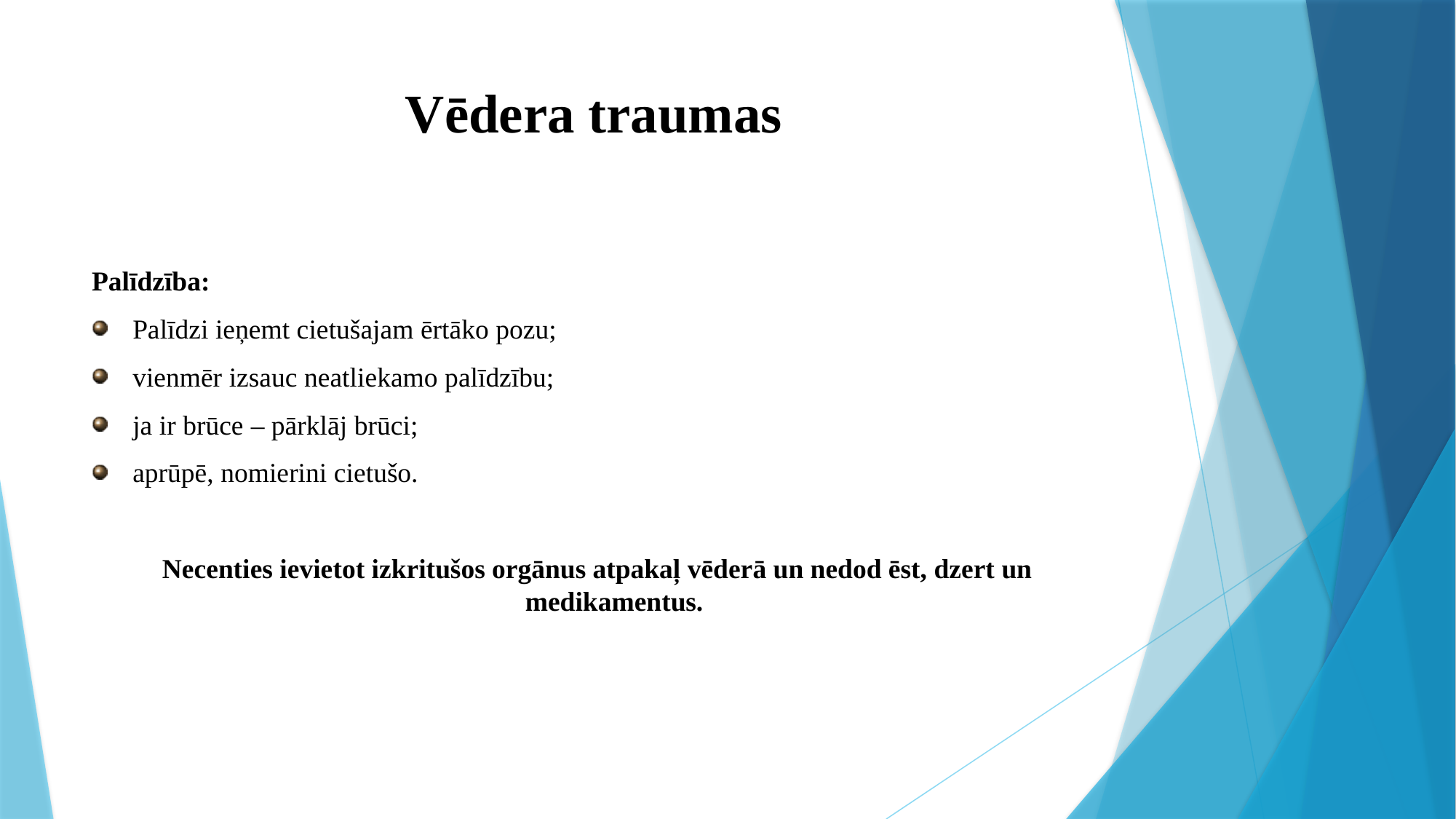

# Vēdera traumas
Palīdzība:
Palīdzi ieņemt cietušajam ērtāko pozu;
vienmēr izsauc neatliekamo palīdzību;
ja ir brūce – pārklāj brūci;
aprūpē, nomierini cietušo.

 Necenties ievietot izkritušos orgānus atpakaļ vēderā un nedod ēst, dzert un medikamentus.